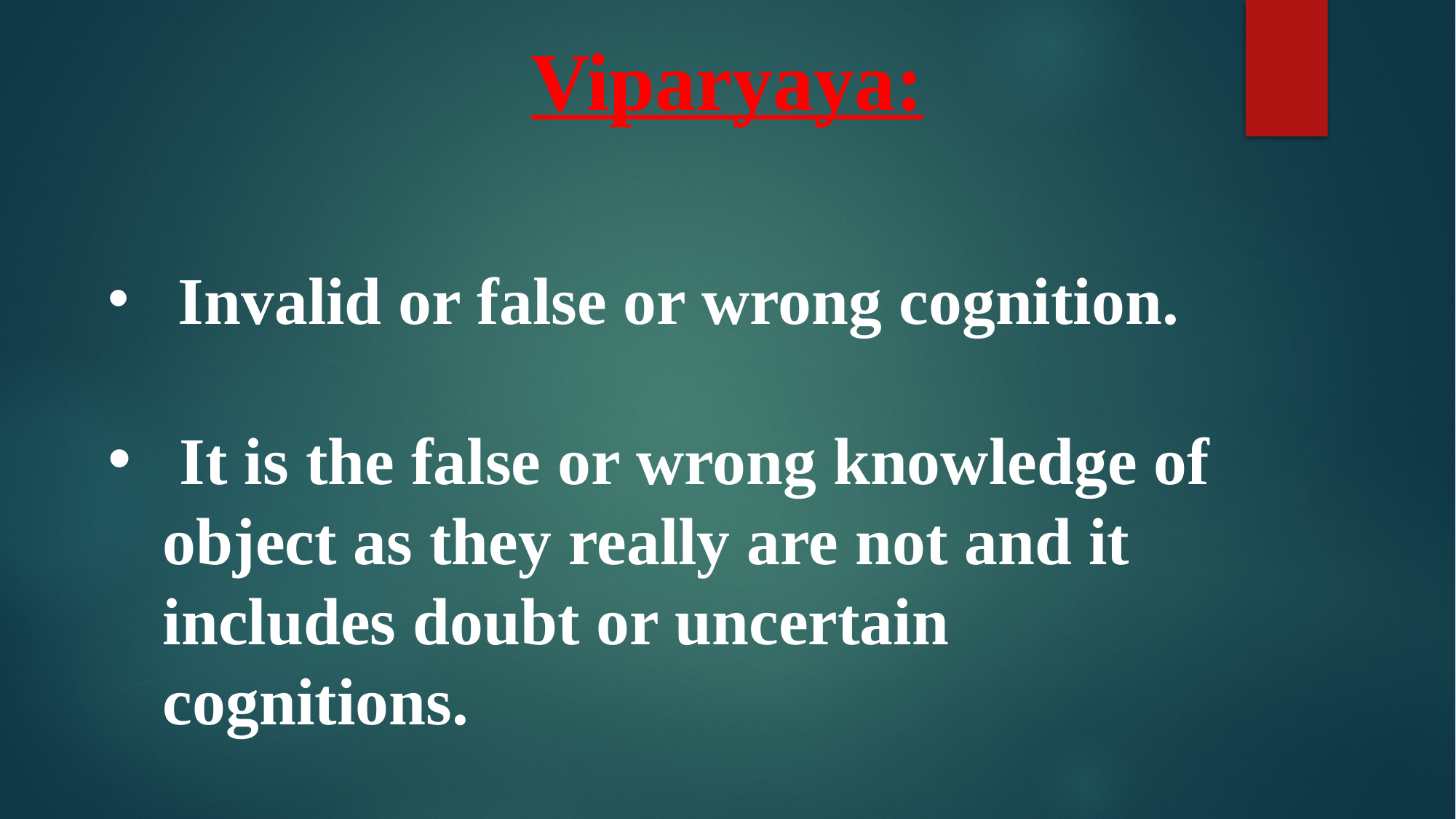

Viparyaya:

 Invalid or false or wrong cognition.

 It is the false or wrong knowledge of object as they really are not and it includes doubt or uncertain cognitions.